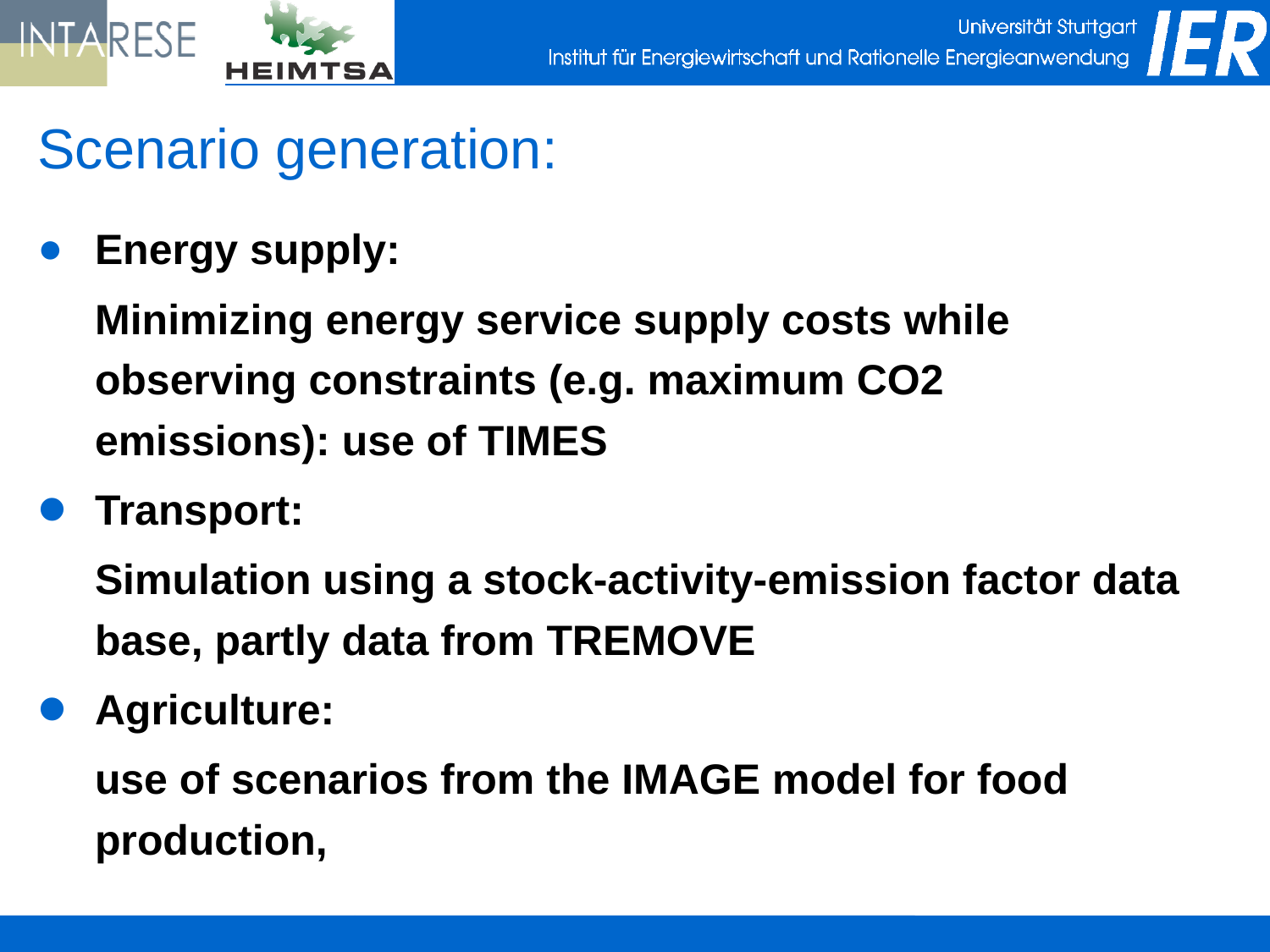

# Scenario generation:
Energy supply:
	Minimizing energy service supply costs while observing constraints (e.g. maximum CO2 emissions): use of TIMES
Transport:
	Simulation using a stock-activity-emission factor data base, partly data from TREMOVE
Agriculture:
	use of scenarios from the IMAGE model for food production,